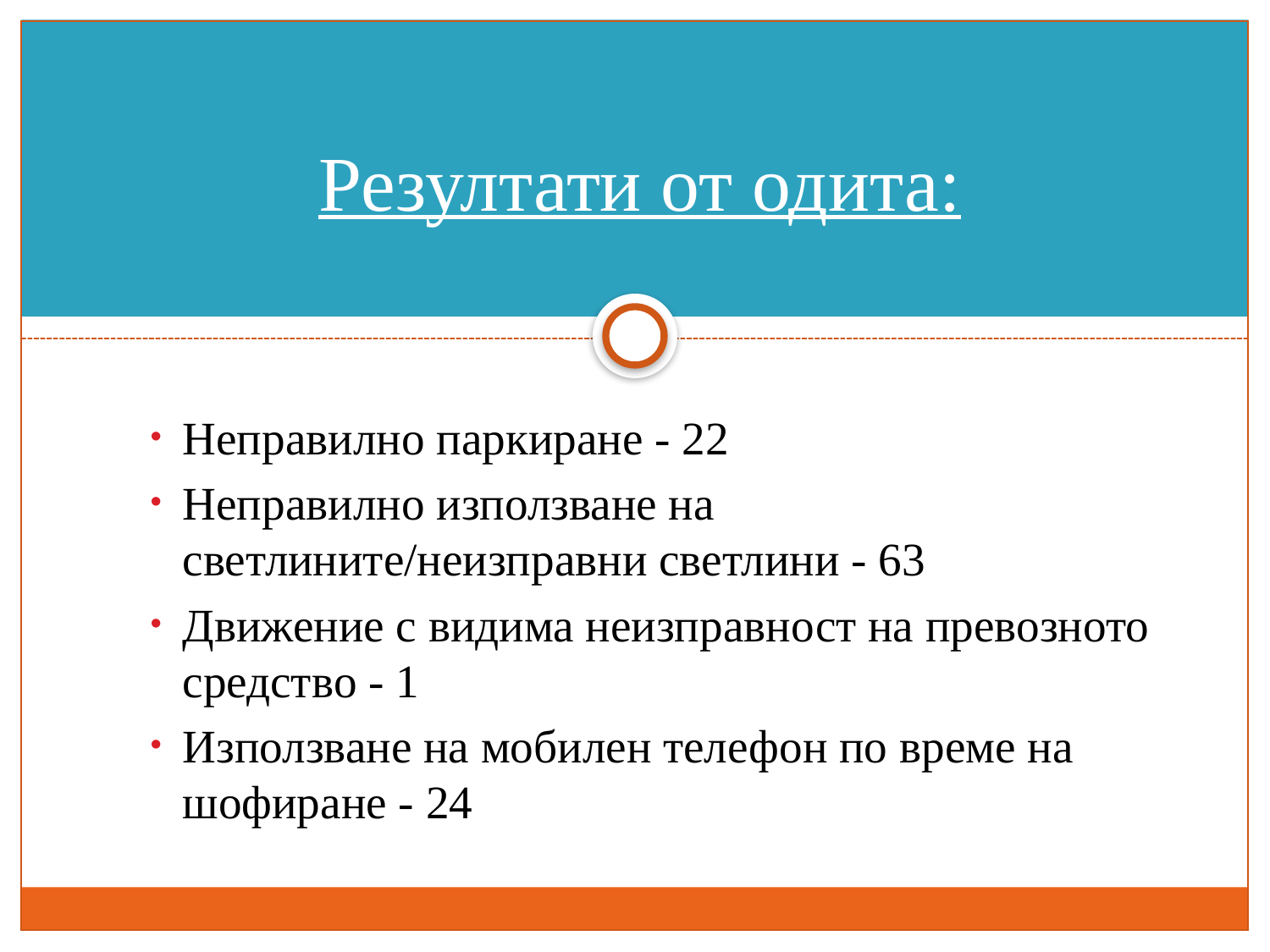

# Резултати от одита:
Неправилно паркиране - 22
Неправилно използване на светлините/неизправни светлини - 63
Движение с видима неизправност на превозното средство - 1
Използване на мобилен телефон по време на шофиране - 24